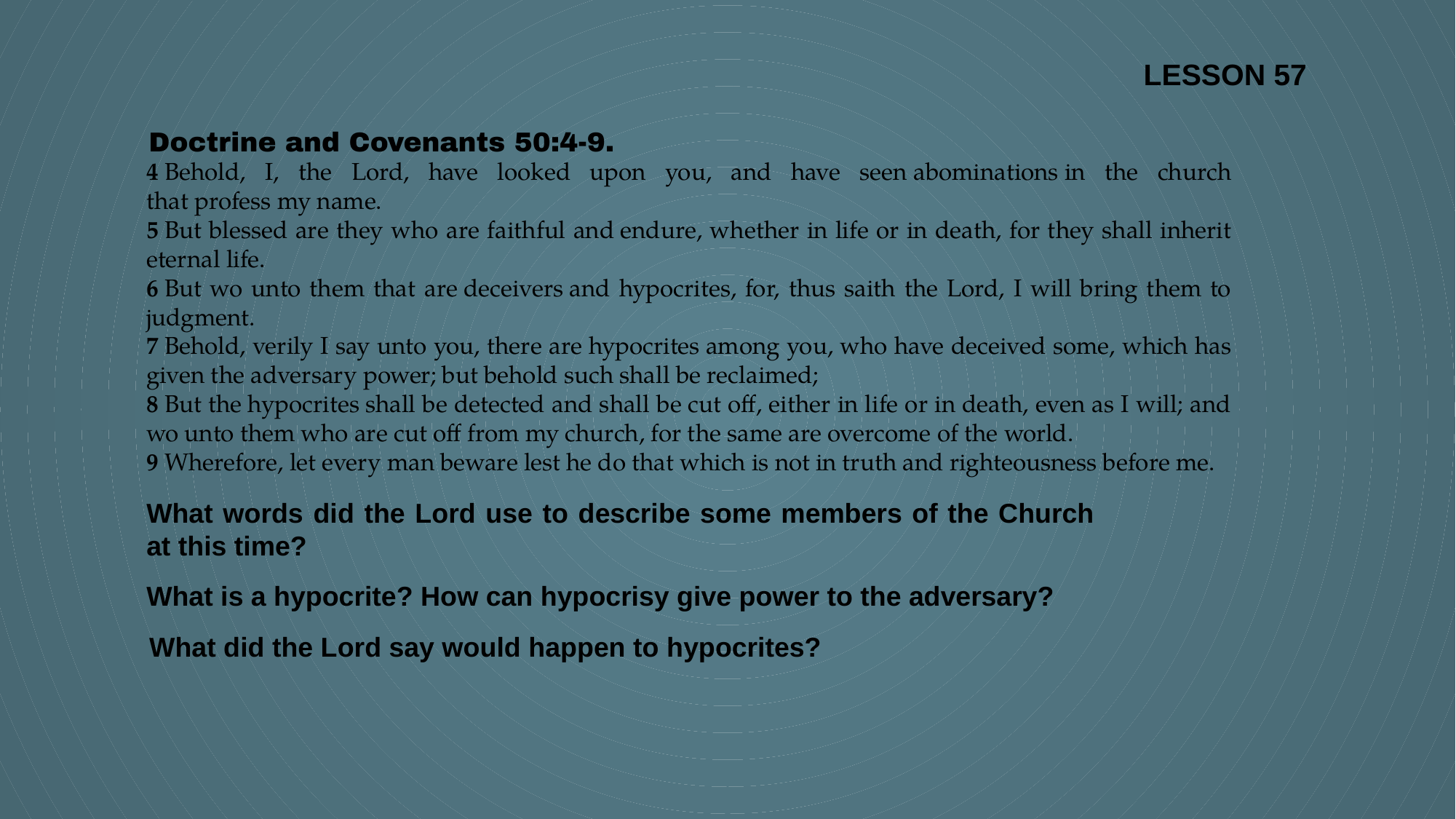

LESSON 57
Doctrine and Covenants 50:4-9.
4 Behold, I, the Lord, have looked upon you, and have seen abominations in the church that profess my name.
5 But blessed are they who are faithful and endure, whether in life or in death, for they shall inherit eternal life.
6 But wo unto them that are deceivers and hypocrites, for, thus saith the Lord, I will bring them to judgment.
7 Behold, verily I say unto you, there are hypocrites among you, who have deceived some, which has given the adversary power; but behold such shall be reclaimed;
8 But the hypocrites shall be detected and shall be cut off, either in life or in death, even as I will; and wo unto them who are cut off from my church, for the same are overcome of the world.
9 Wherefore, let every man beware lest he do that which is not in truth and righteousness before me.
What words did the Lord use to describe some members of the Church at this time?
What is a hypocrite? How can hypocrisy give power to the adversary?
What did the Lord say would happen to hypocrites?